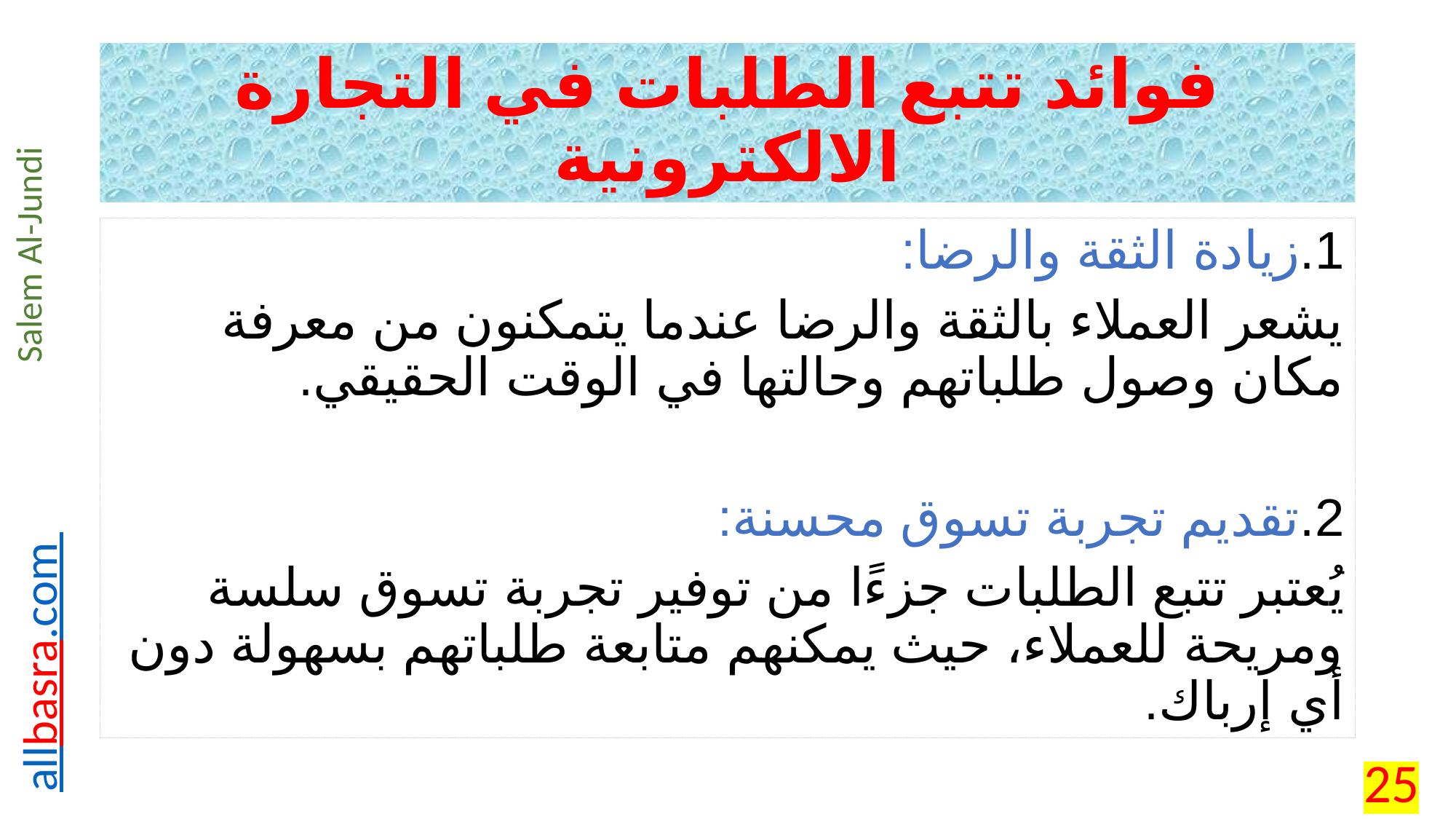

# فوائد تتبع الطلبات في التجارة الالكترونية
1.	زيادة الثقة والرضا:
يشعر العملاء بالثقة والرضا عندما يتمكنون من معرفة مكان وصول طلباتهم وحالتها في الوقت الحقيقي.

2.	تقديم تجربة تسوق محسنة:
يُعتبر تتبع الطلبات جزءًا من توفير تجربة تسوق سلسة ومريحة للعملاء، حيث يمكنهم متابعة طلباتهم بسهولة دون أي إرباك.
25